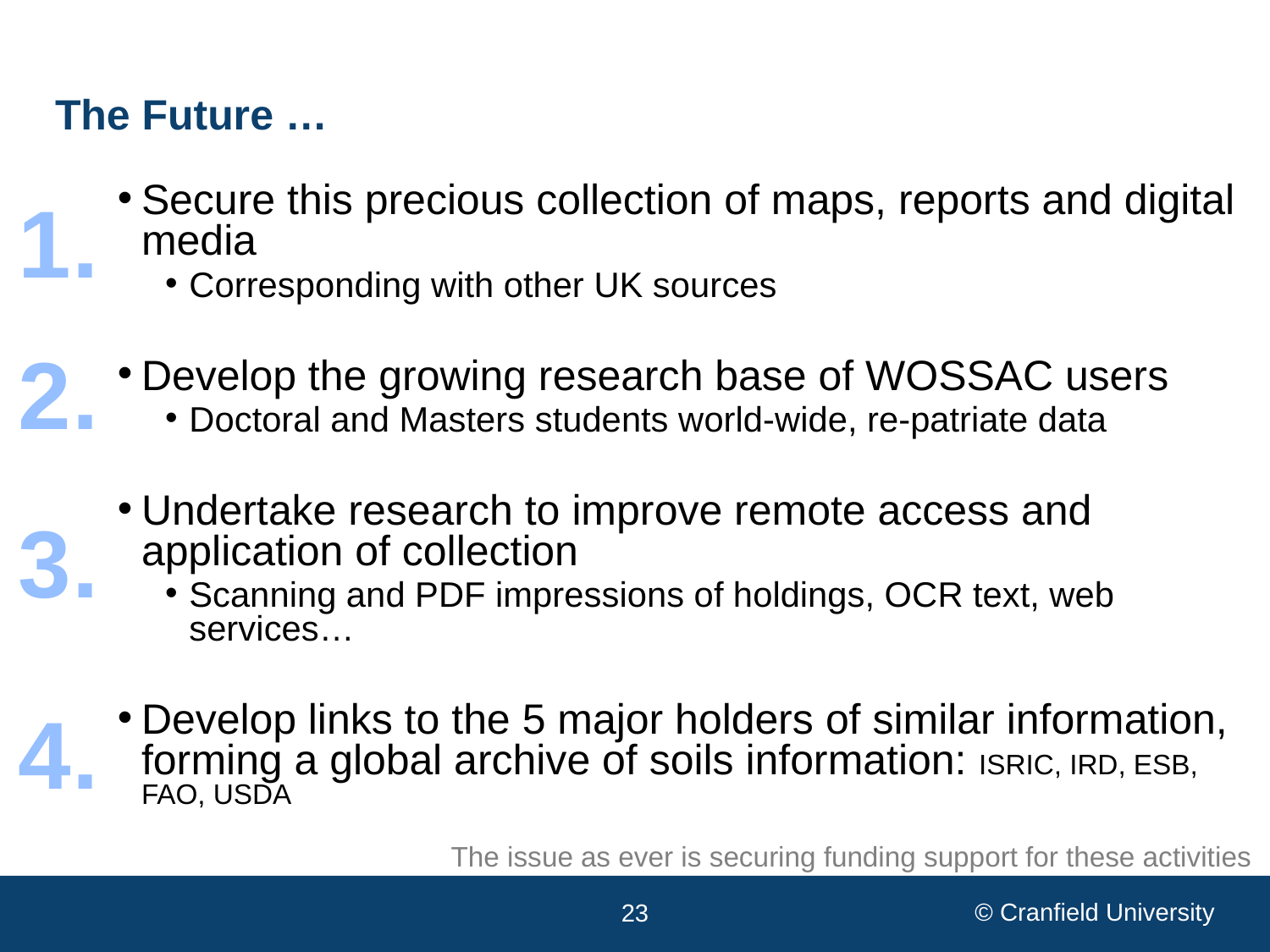

# The Future …
1.
Secure this precious collection of maps, reports and digital media
Corresponding with other UK sources

Develop the growing research base of WOSSAC users
Doctoral and Masters students world-wide, re-patriate data

Undertake research to improve remote access and application of collection
Scanning and PDF impressions of holdings, OCR text, web services…

Develop links to the 5 major holders of similar information, forming a global archive of soils information: ISRIC, IRD, ESB, FAO, USDA
2.
3.
4.
The issue as ever is securing funding support for these activities